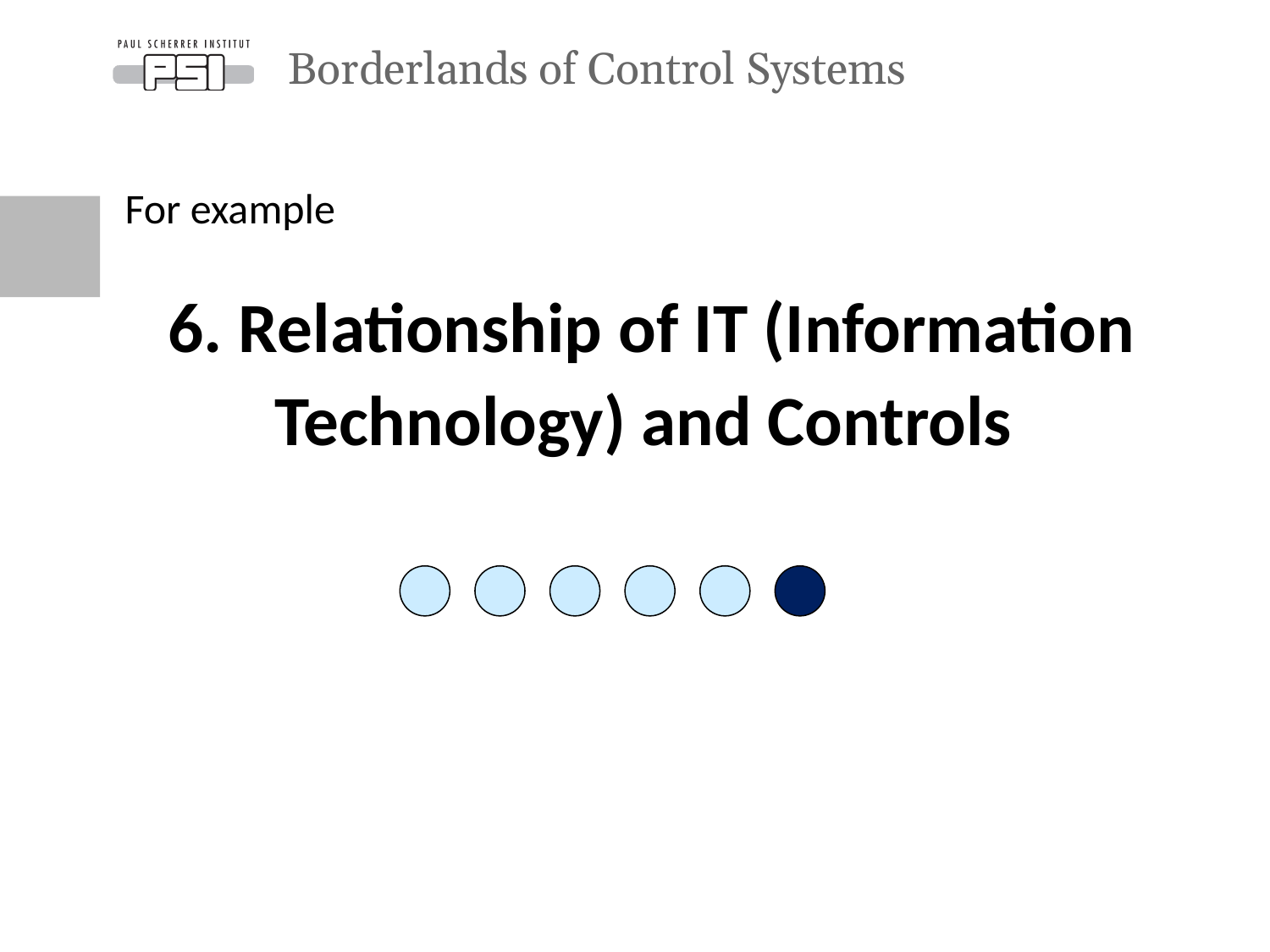

# Borderlands of Control Systems
For example

      6. Relationship of IT (Information Technology) and Controls